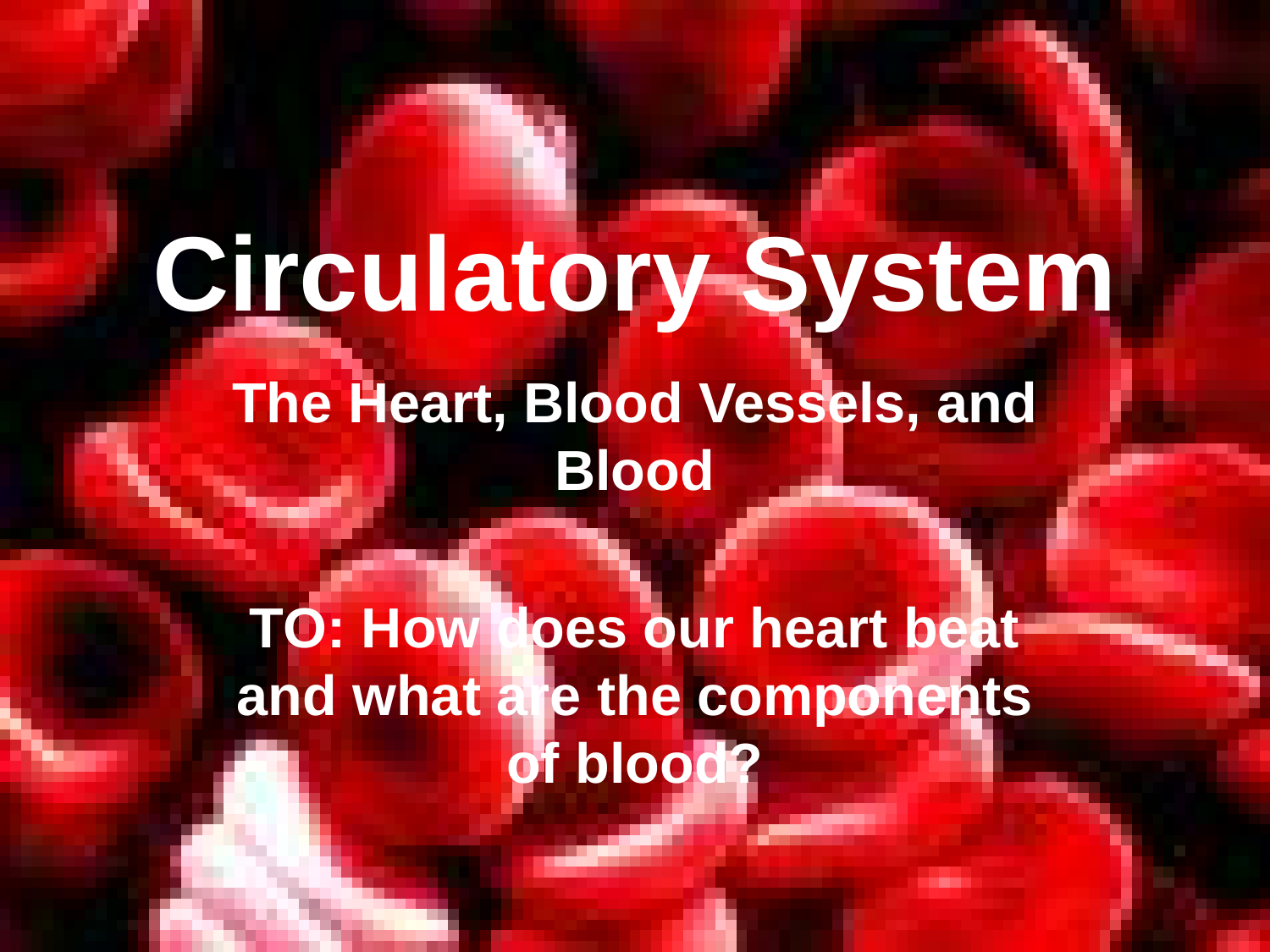

# Circulatory System
The Heart, Blood Vessels, and Blood

TO: How does our heart beat and what are the components of blood?